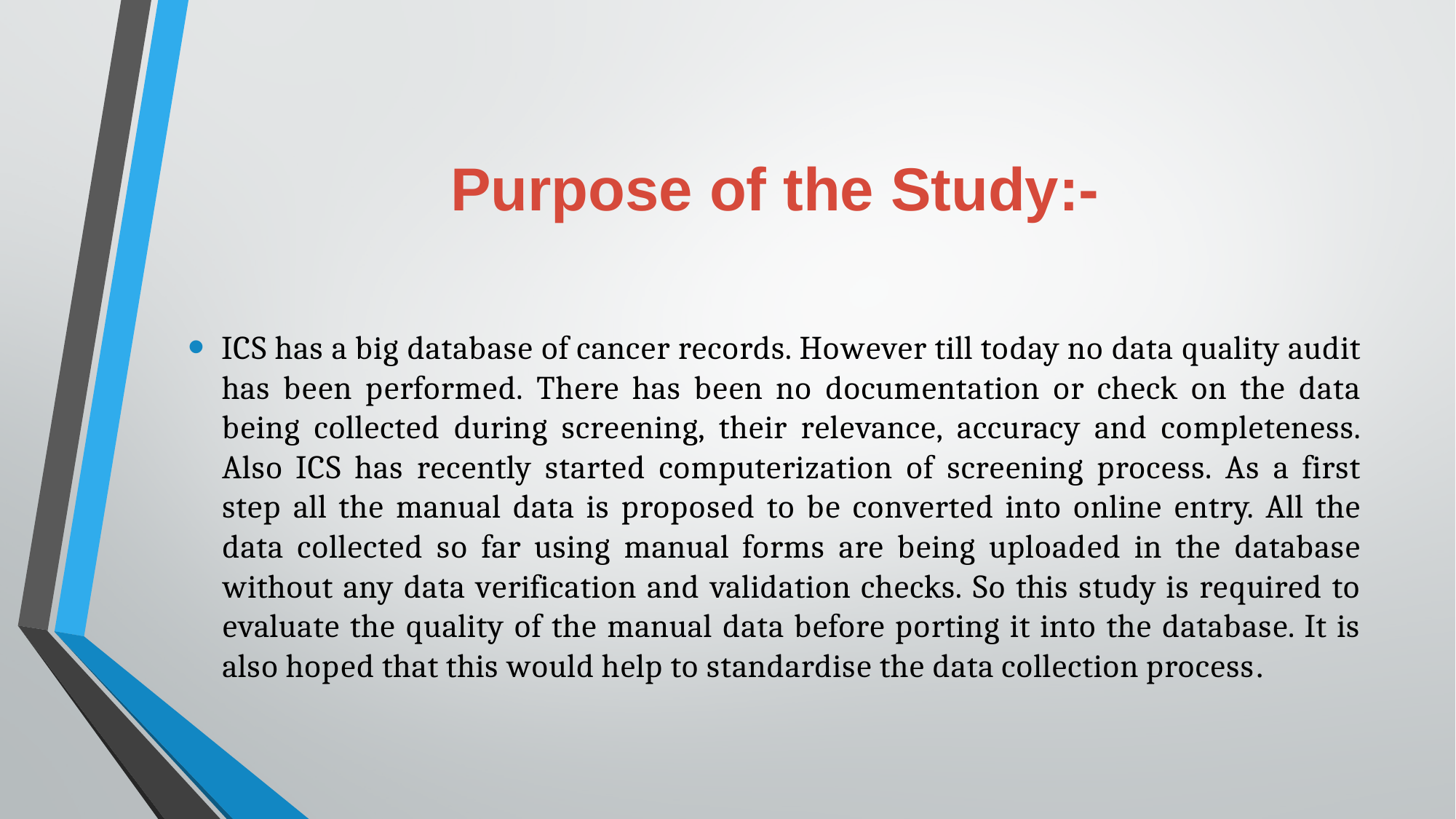

# Purpose of the Study:-
ICS has a big database of cancer records. However till today no data quality audit has been performed. There has been no documentation or check on the data being collected during screening, their relevance, accuracy and completeness. Also ICS has recently started computerization of screening process. As a first step all the manual data is proposed to be converted into online entry. All the data collected so far using manual forms are being uploaded in the database without any data verification and validation checks. So this study is required to evaluate the quality of the manual data before porting it into the database. It is also hoped that this would help to standardise the data collection process.